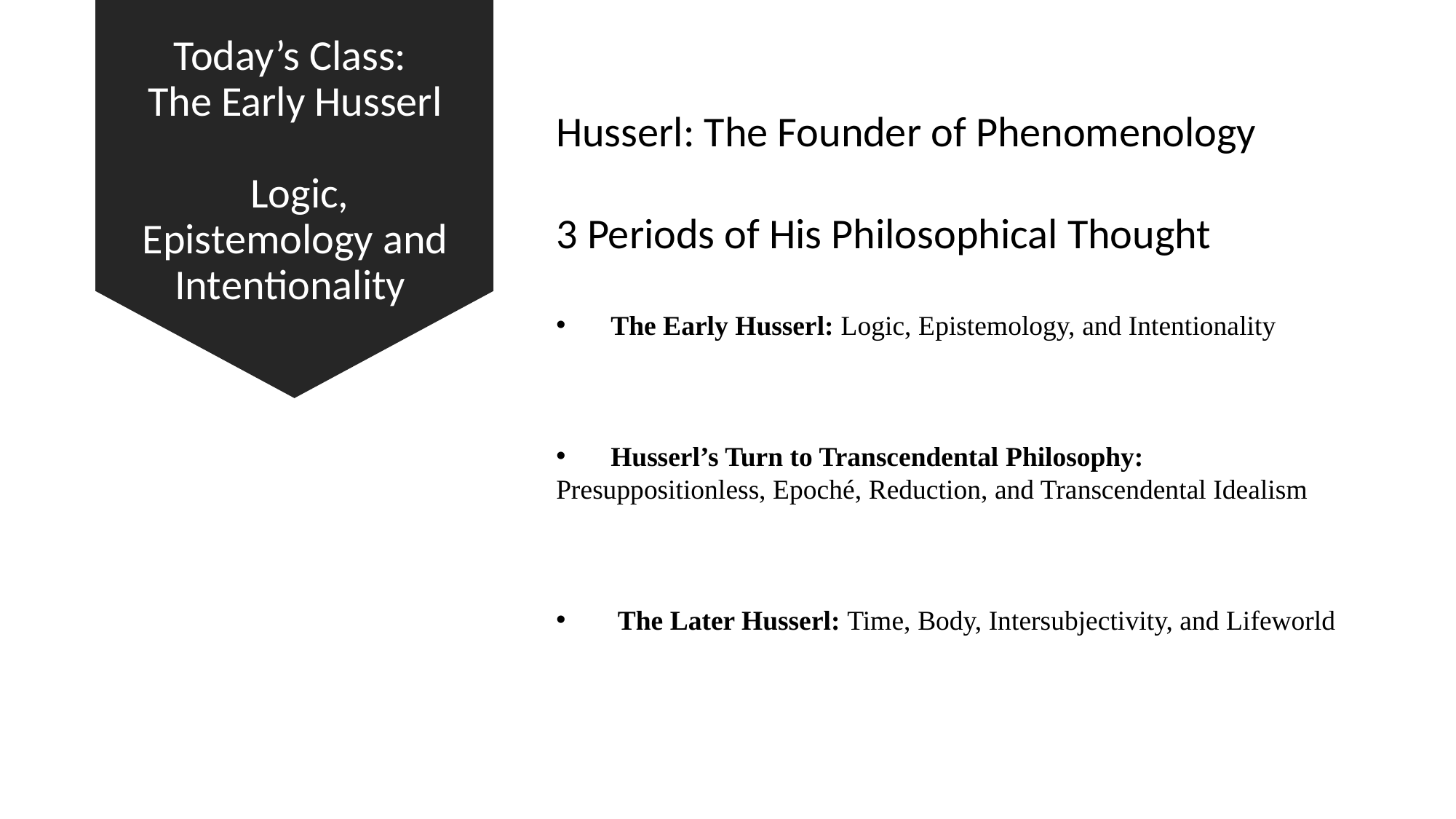

# Today’s Class: The Early Husserl Logic, Epistemology and Intentionality
Husserl: The Founder of Phenomenology

3 Periods of His Philosophical Thought

The Early Husserl: Logic, Epistemology, and Intentionality

Husserl’s Turn to Transcendental Philosophy:
Presuppositionless, Epoché, Reduction, and Transcendental Idealism

 The Later Husserl: Time, Body, Intersubjectivity, and Lifeworld